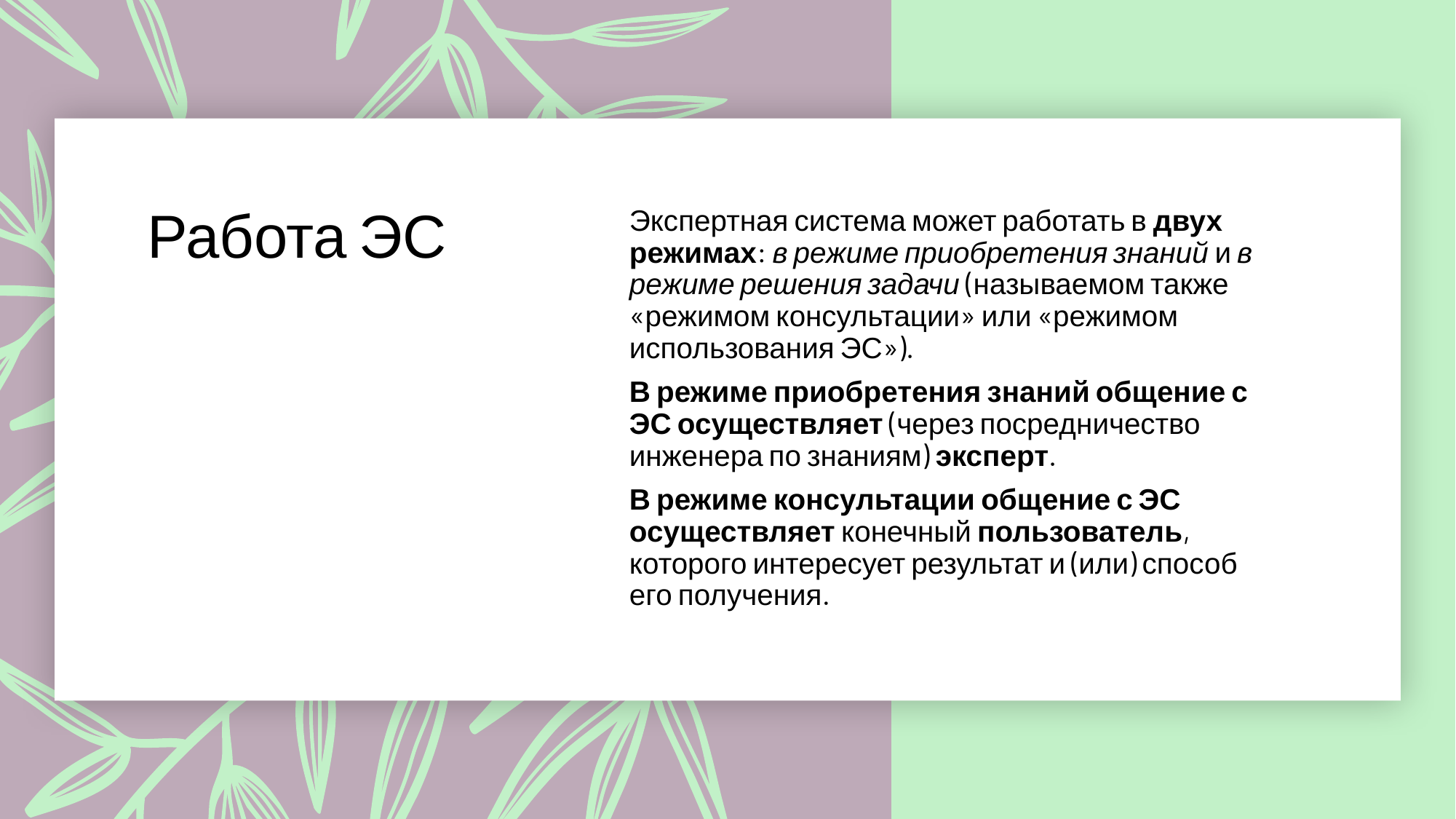

# Работа ЭС
Экспертная система может работать в двух режимах: в режиме приобретения знаний и в режиме решения задачи (называемом также «режимом консультации» или «режимом использования ЭС»).
В режиме приобретения знаний общение с ЭС осуществляет (через посредничество инженера по знаниям) эксперт.
В режиме консультации общение с ЭС осуществляет конечный пользователь, которого интересует результат и (или) способ его получения.
10